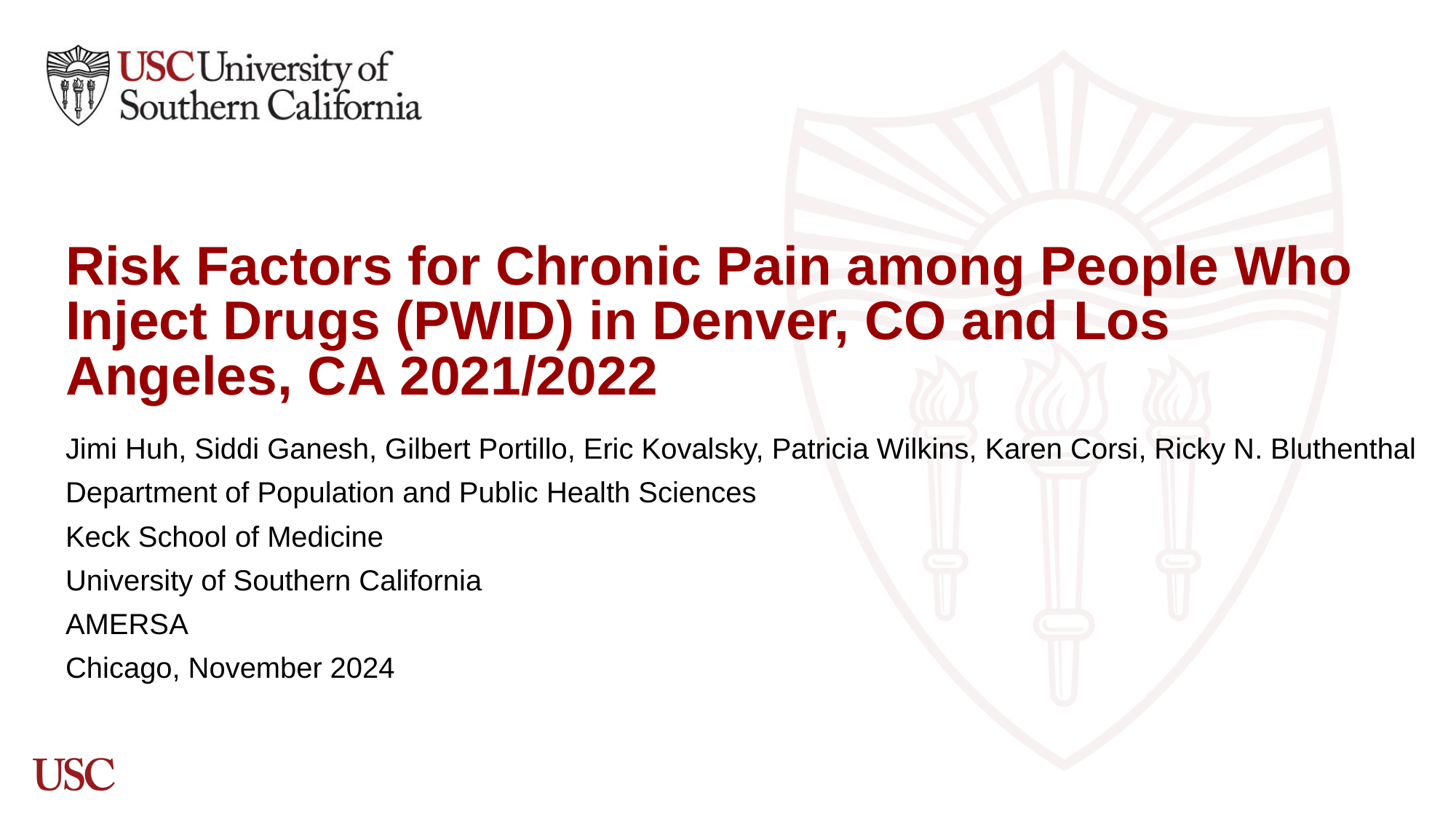

# Risk Factors for Chronic Pain among People Who Inject Drugs (PWID) in Denver, CO and Los Angeles, CA 2021/2022
Jimi Huh, Siddi Ganesh, Gilbert Portillo, Eric Kovalsky, Patricia Wilkins, Karen Corsi, Ricky N. Bluthenthal
Department of Population and Public Health Sciences
Keck School of Medicine
University of Southern California
AMERSA
Chicago, November 2024